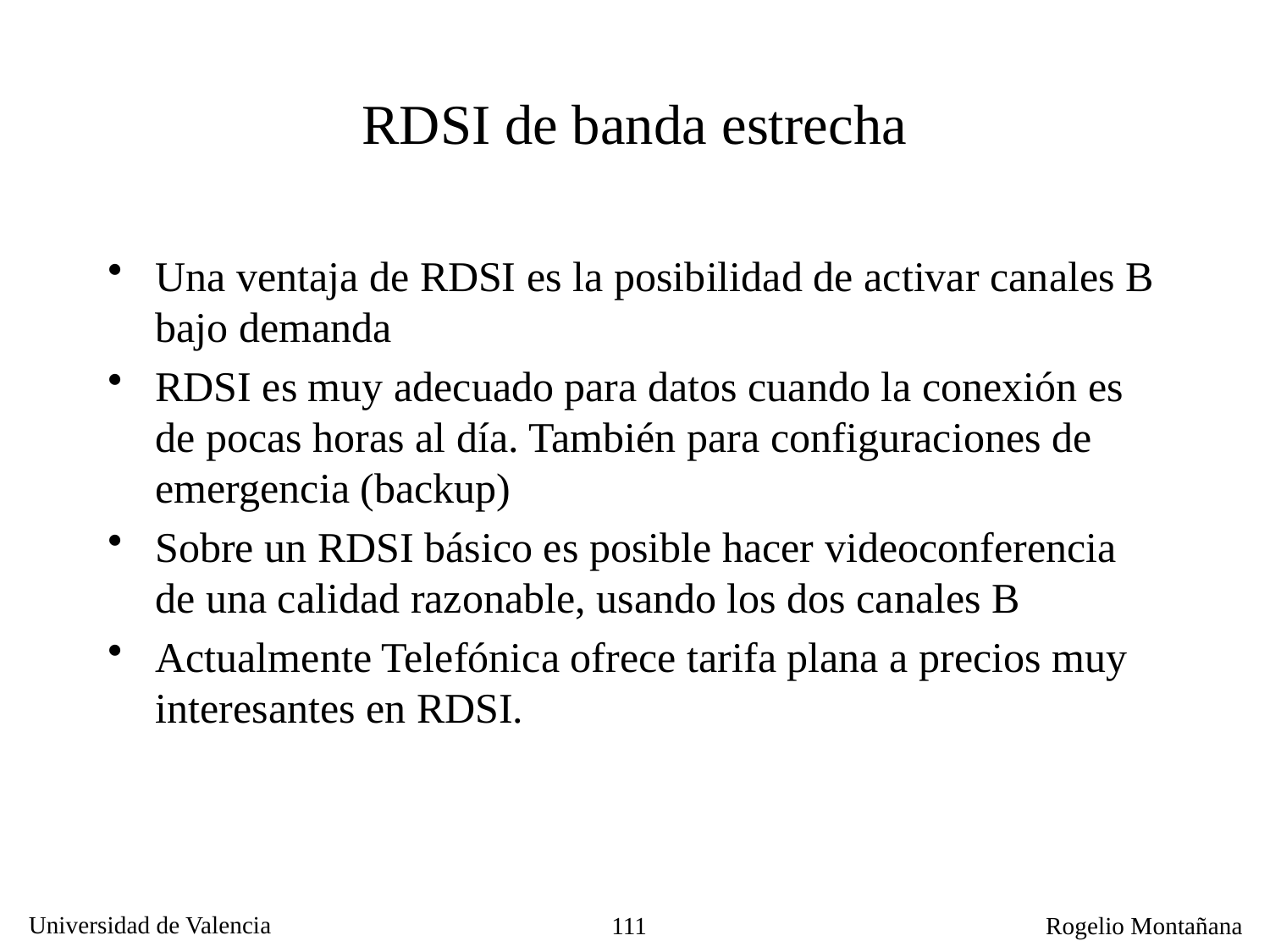

RDSI de banda estrecha
Una ventaja de RDSI es la posibilidad de activar canales B bajo demanda
RDSI es muy adecuado para datos cuando la conexión es de pocas horas al día. También para configuraciones de emergencia (backup)
Sobre un RDSI básico es posible hacer videoconferencia de una calidad razonable, usando los dos canales B
Actualmente Telefónica ofrece tarifa plana a precios muy interesantes en RDSI.